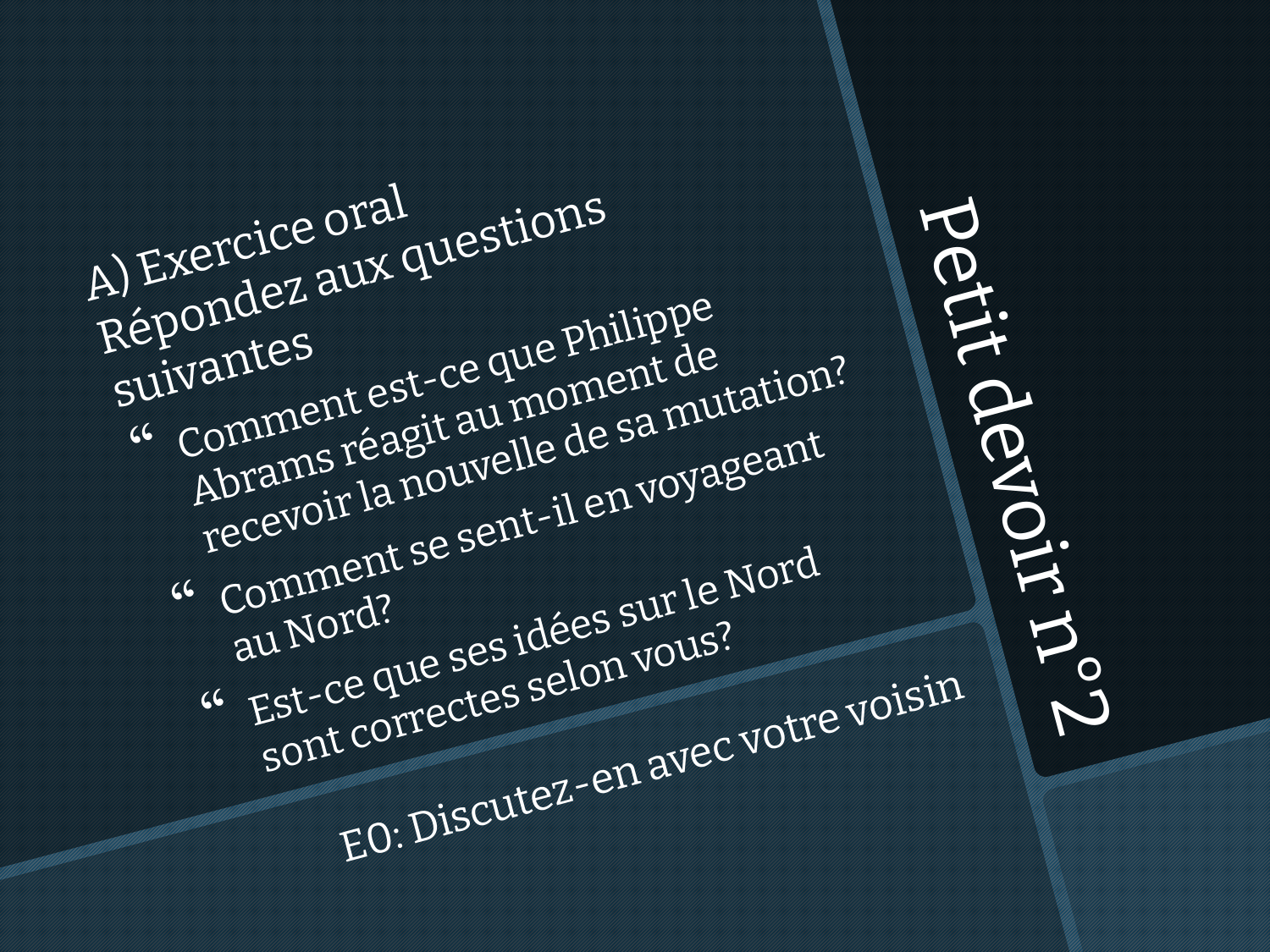

A) Exercice oral
Répondez aux questions suivantes
Comment est-ce que Philippe Abrams réagit au moment de recevoir la nouvelle de sa mutation?
Comment se sent-il en voyageant au Nord?
Est-ce que ses idées sur le Nord sont correctes selon vous?
# Petit devoir n°2
E0: Discutez-en avec votre voisin